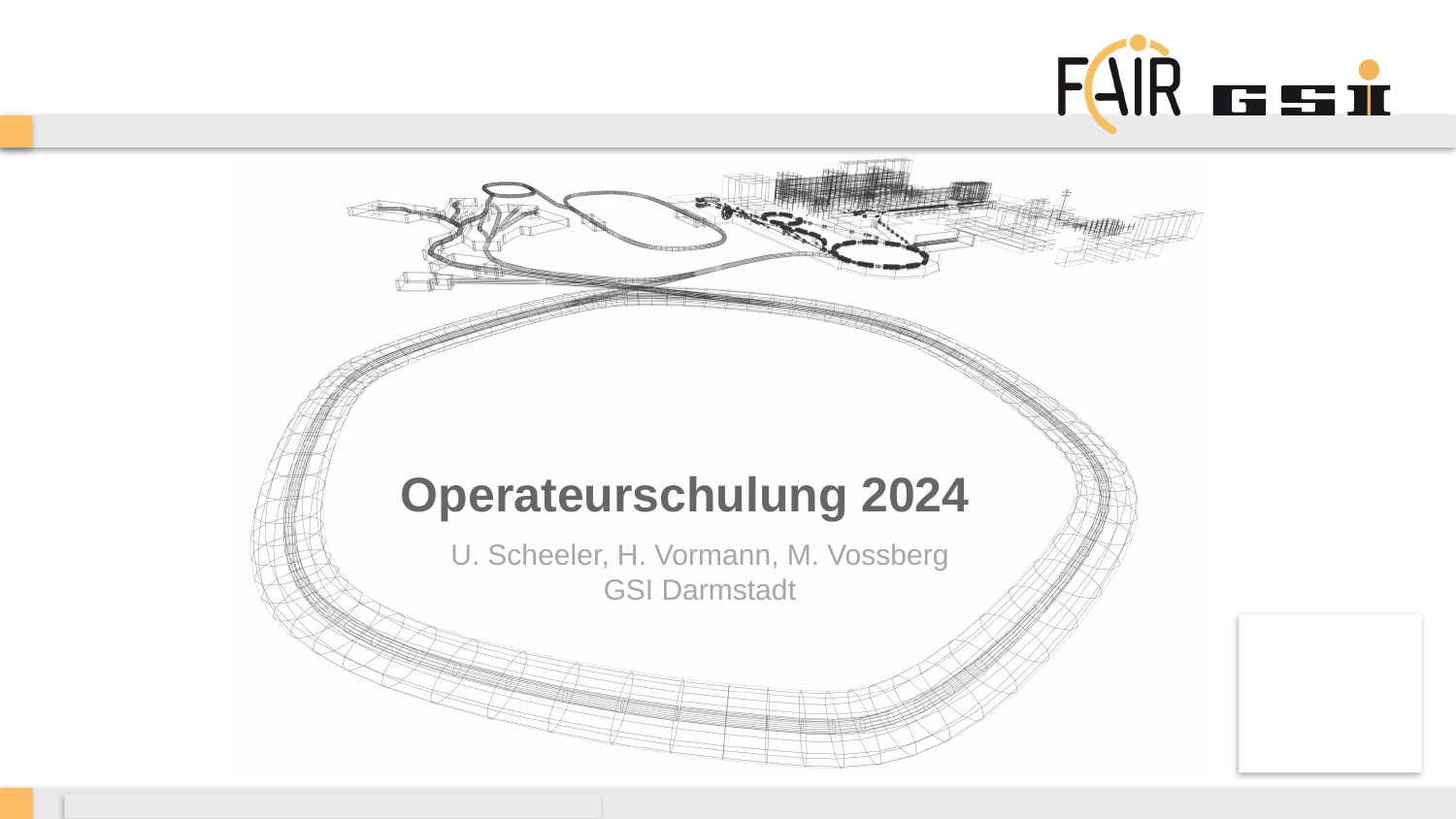

# Operateurschulung 2024
U. Scheeler, H. Vormann, M. Vossberg GSI Darmstadt